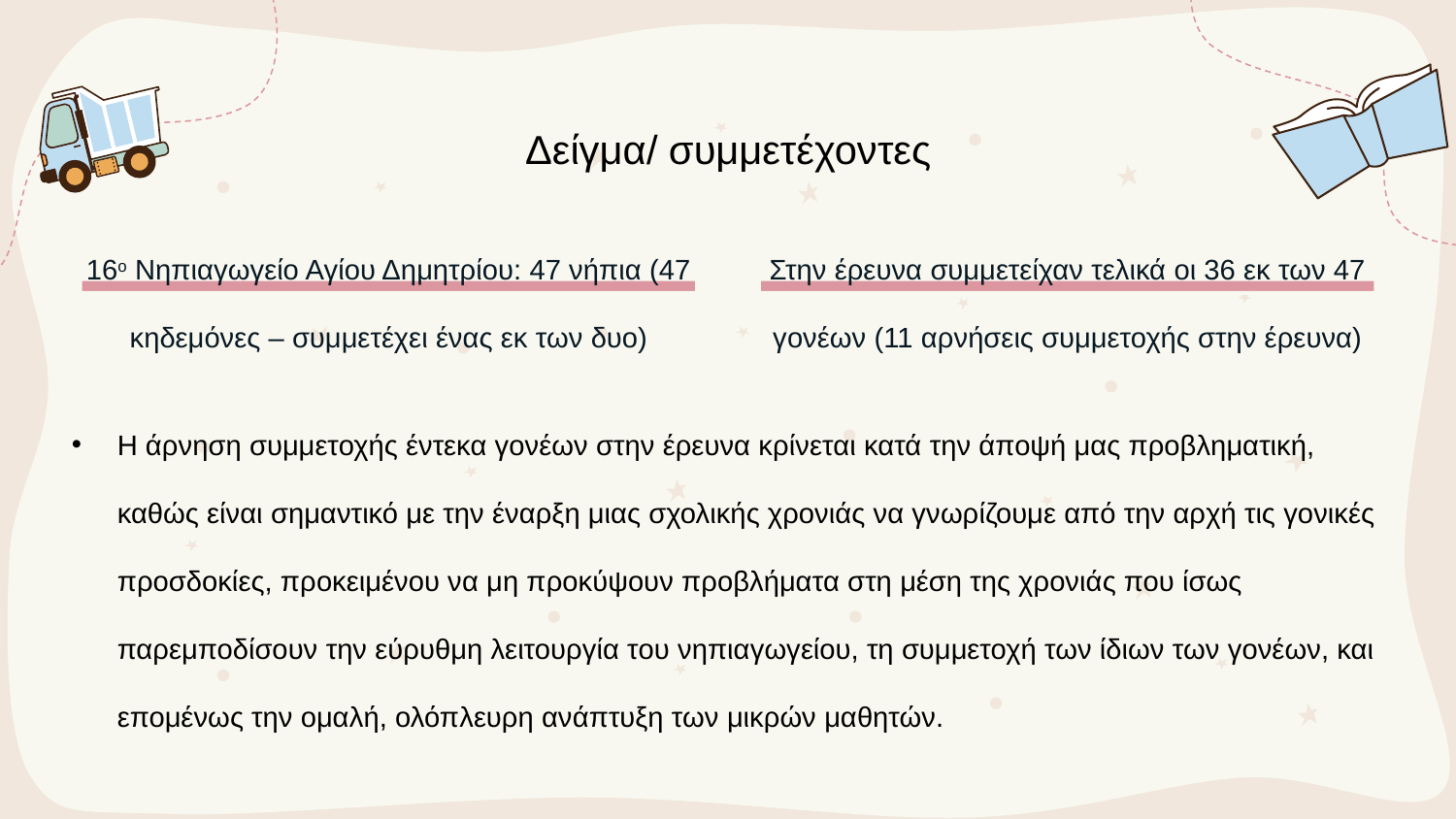

# Δείγμα/ συμμετέχοντες
16ο Νηπιαγωγείο Αγίου Δημητρίου: 47 νήπια (47 κηδεμόνες – συμμετέχει ένας εκ των δυο)
Στην έρευνα συμμετείχαν τελικά οι 36 εκ των 47 γονέων (11 αρνήσεις συμμετοχής στην έρευνα)
Η άρνηση συμμετοχής έντεκα γονέων στην έρευνα κρίνεται κατά την άποψή μας προβληματική, καθώς είναι σημαντικό με την έναρξη μιας σχολικής χρονιάς να γνωρίζουμε από την αρχή τις γονικές προσδοκίες, προκειμένου να μη προκύψουν προβλήματα στη μέση της χρονιάς που ίσως παρεμποδίσουν την εύρυθμη λειτουργία του νηπιαγωγείου, τη συμμετοχή των ίδιων των γονέων, και επομένως την ομαλή, ολόπλευρη ανάπτυξη των μικρών μαθητών.